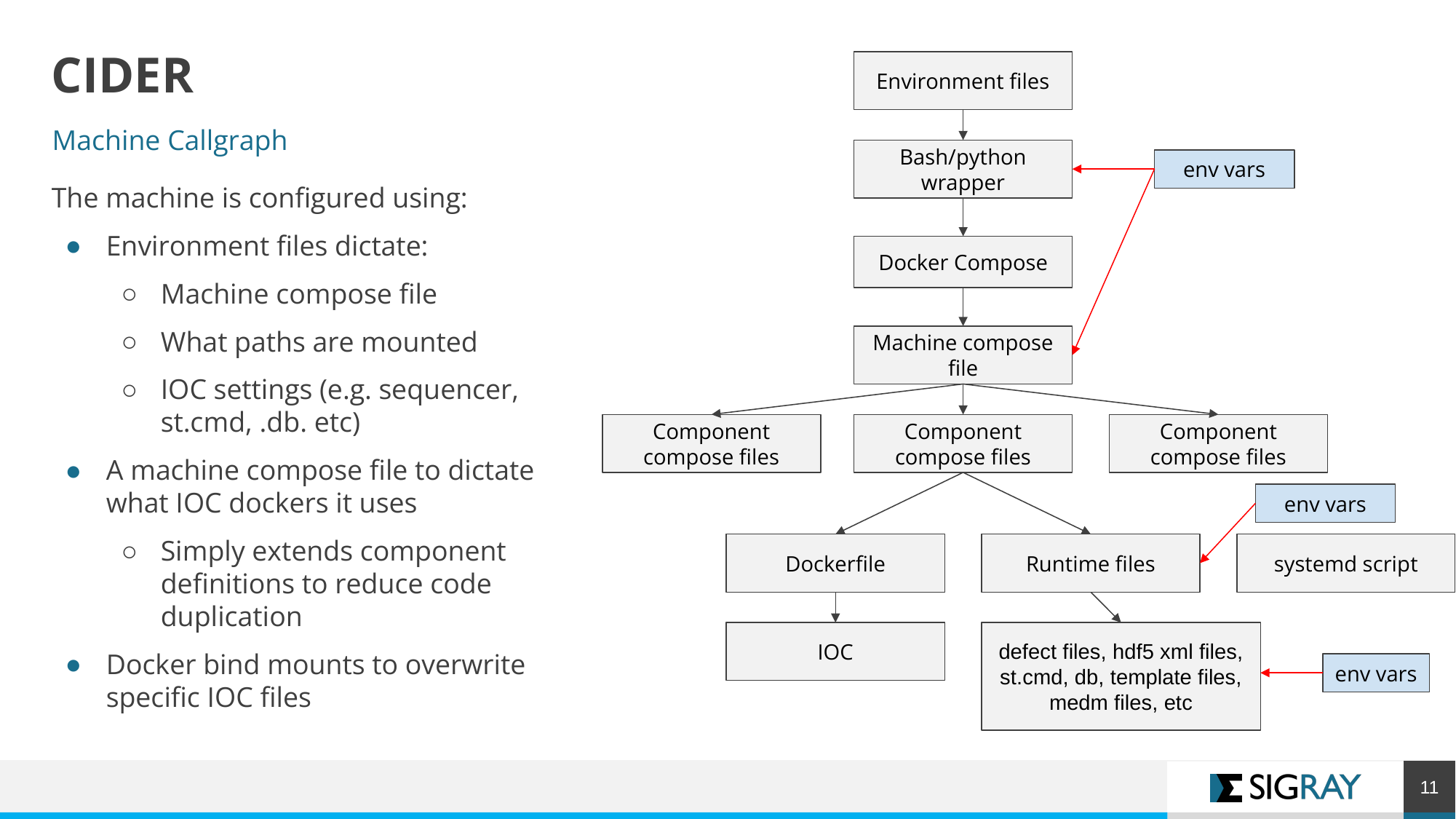

# CIDER
Environment files
Machine Callgraph
Bash/python wrapper
env vars
The machine is configured using:
Environment files dictate:
Machine compose file
What paths are mounted
IOC settings (e.g. sequencer, st.cmd, .db. etc)
A machine compose file to dictate what IOC dockers it uses
Simply extends component definitions to reduce code duplication
Docker bind mounts to overwrite specific IOC files
Docker Compose
Machine compose file
Component compose files
Component compose files
Component compose files
env vars
Dockerfile
Runtime files
systemd script
defect files, hdf5 xml files, st.cmd, db, template files, medm files, etc
IOC
env vars
11